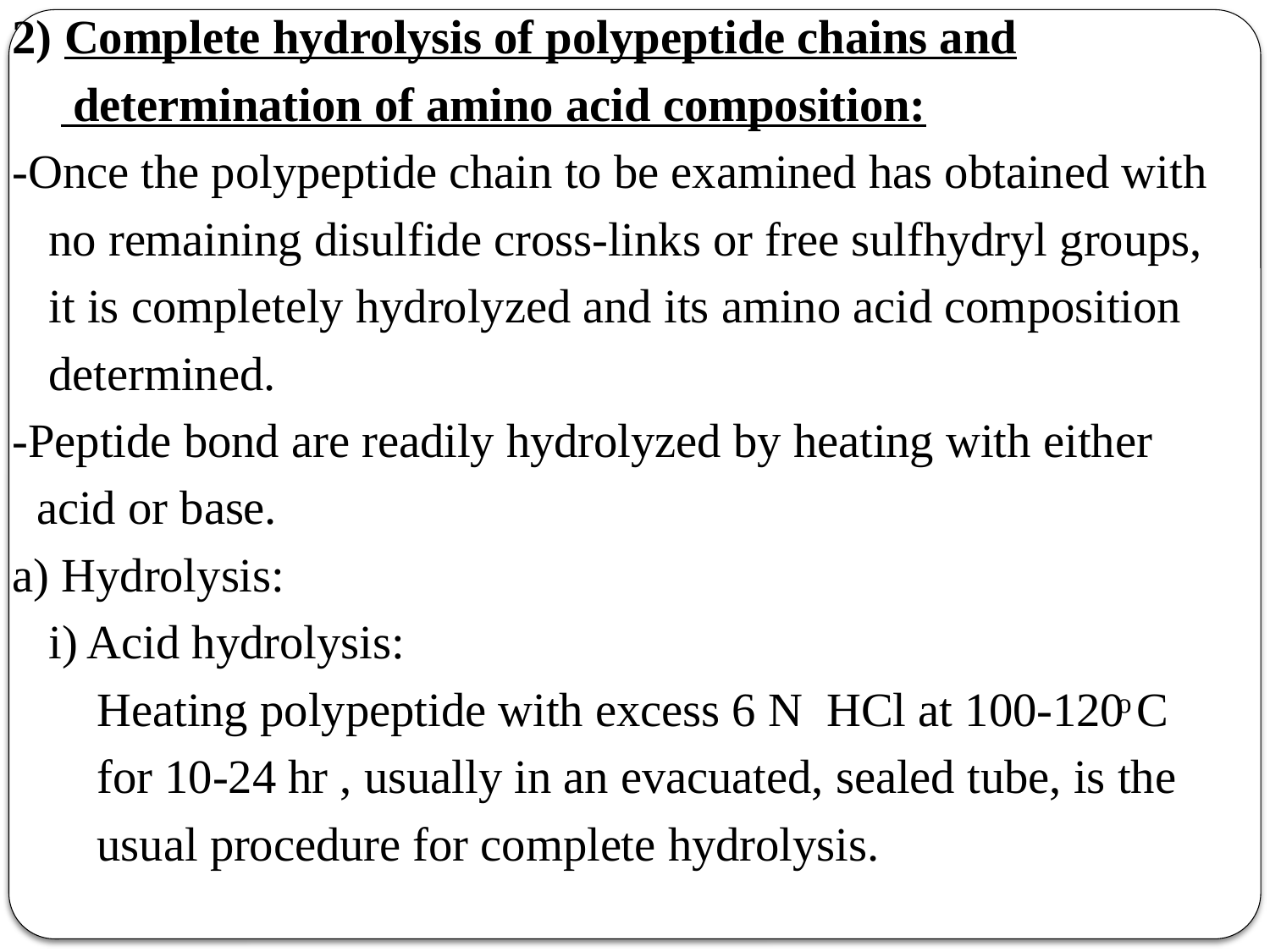

2) Complete hydrolysis of polypeptide chains and
     determination of amino acid composition:
-Once the polypeptide chain to be examined has obtained with
   no remaining disulfide cross-links or free sulfhydryl groups,
   it is completely hydrolyzed and its amino acid composition
   determined.
-Peptide bond are readily hydrolyzed by heating with either
  acid or base.
a) Hydrolysis:
   i) Acid hydrolysis:
       Heating polypeptide with excess 6 N  HCl at 100-120ͦ C
       for 10-24 hr , usually in an evacuated, sealed tube, is the
       usual procedure for complete hydrolysis.